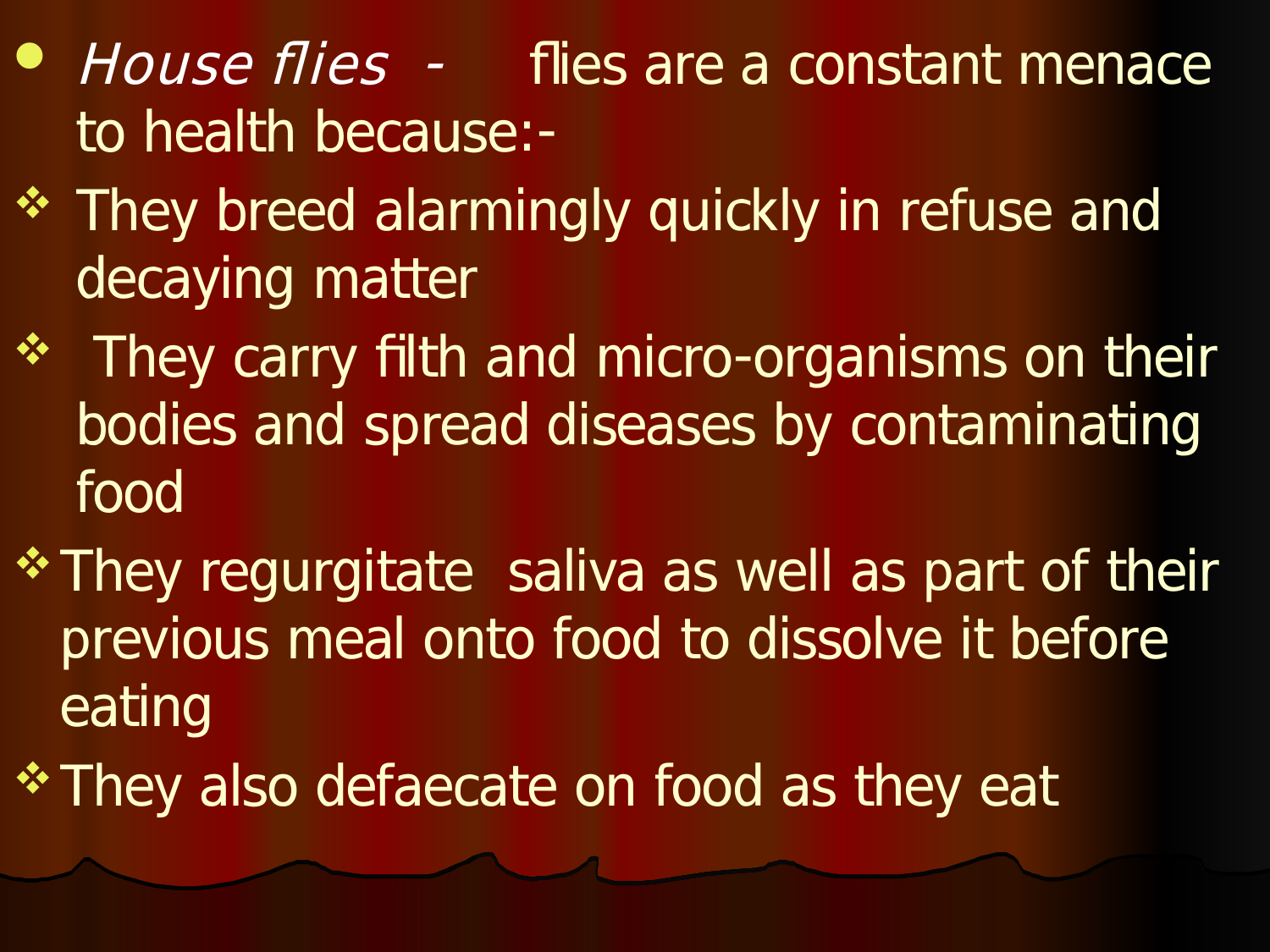

House flies  -     flies are a constant menace to health because:-
They breed alarmingly quickly in refuse and decaying matter
 They carry filth and micro-organisms on their bodies and spread diseases by contaminating food
They regurgitate  saliva as well as part of their previous meal onto food to dissolve it before eating
They also defaecate on food as they eat